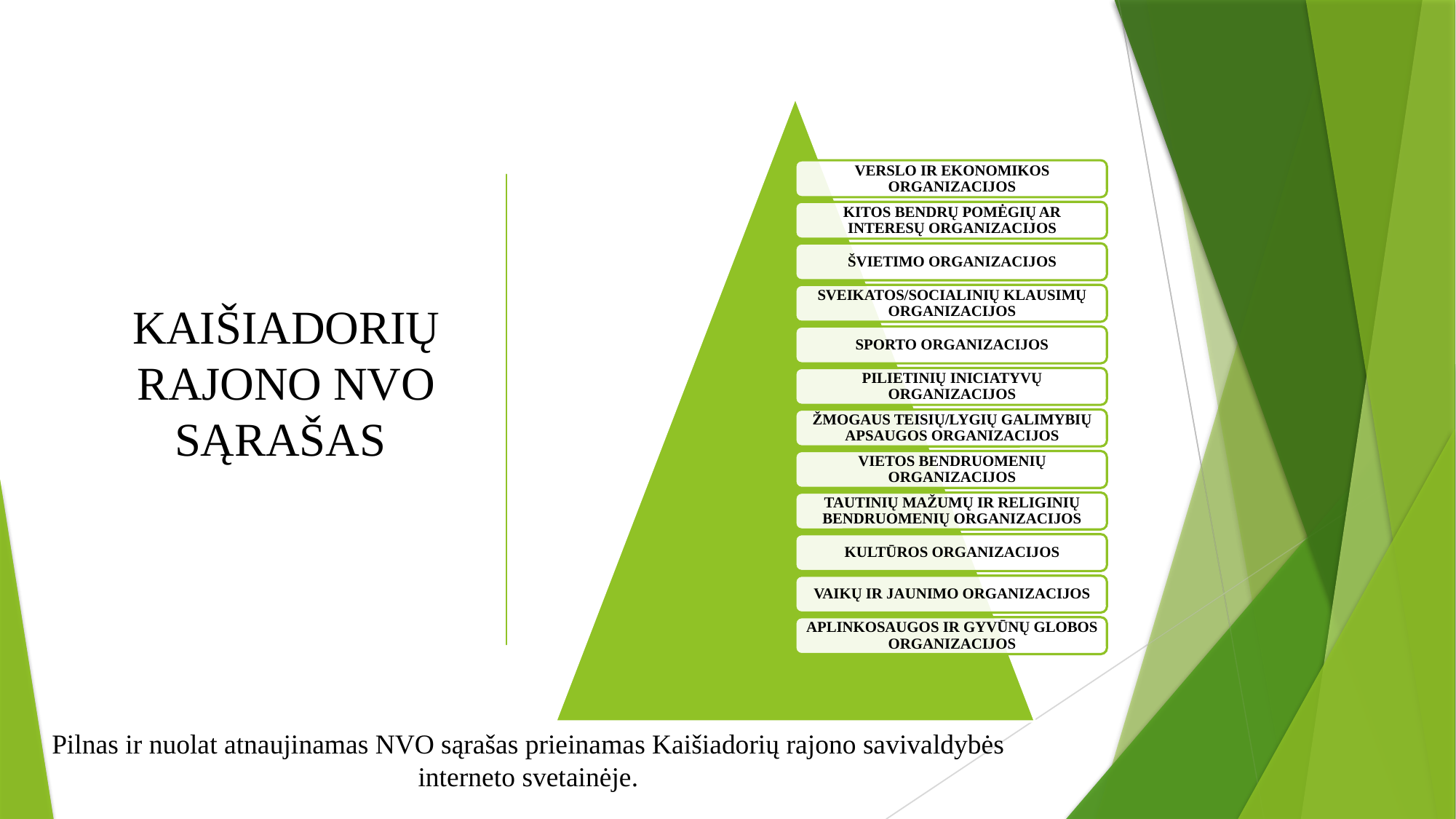

# KAIŠIADORIŲ RAJONO NVO SĄRAŠAS
VERSLO IR EKONOMIKOS ORGANIZACIJOS
KITOS BENDRŲ POMĖGIŲ AR INTERESŲ ORGANIZACIJOS
ŠVIETIMO ORGANIZACIJOS
SVEIKATOS/SOCIALINIŲ KLAUSIMŲ ORGANIZACIJOS
SPORTO ORGANIZACIJOS
PILIETINIŲ INICIATYVŲ ORGANIZACIJOS
ŽMOGAUS TEISIŲ/LYGIŲ GALIMYBIŲ APSAUGOS ORGANIZACIJOS
VIETOS BENDRUOMENIŲ ORGANIZACIJOS
TAUTINIŲ MAŽUMŲ IR RELIGINIŲ BENDRUOMENIŲ ORGANIZACIJOS
KULTŪROS ORGANIZACIJOS
VAIKŲ IR JAUNIMO ORGANIZACIJOS
APLINKOSAUGOS IR GYVŪNŲ GLOBOS ORGANIZACIJOS
Pilnas ir nuolat atnaujinamas NVO sąrašas prieinamas Kaišiadorių rajono savivaldybės interneto svetainėje.